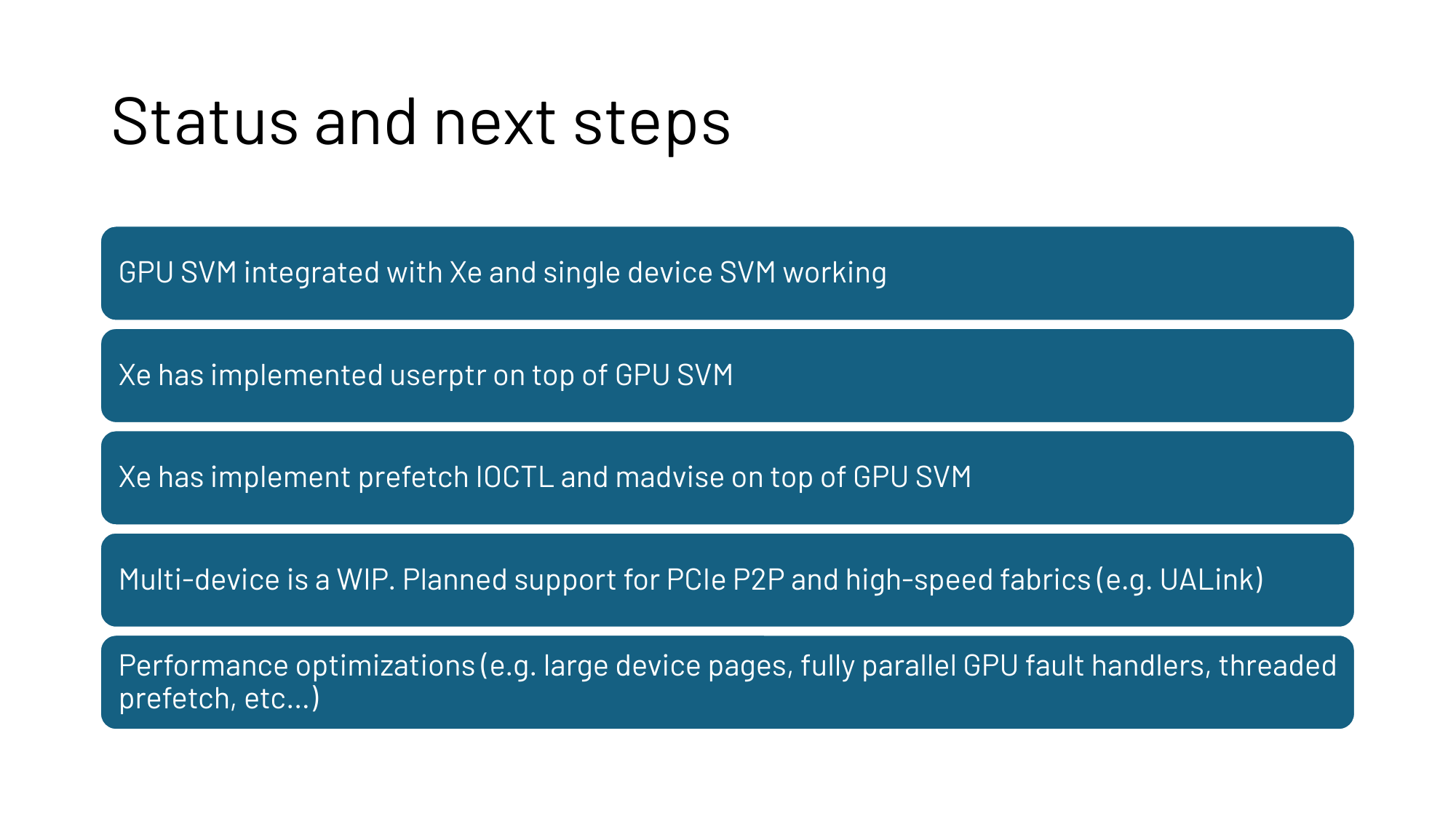

# Status and next steps
GPU SVM integrated with Xe and single device SVM working
Xe has implemented userptr on top of GPU SVM
Xe has implement prefetch IOCTL and madvise on top of GPU SVM
Multi-device is a WIP. Planned support for PCIe P2P and high-speed fabrics (e.g. UALink)
Performance optimizations (e.g. large device pages, fully parallel GPU fault handlers, threaded prefetch, etc…)